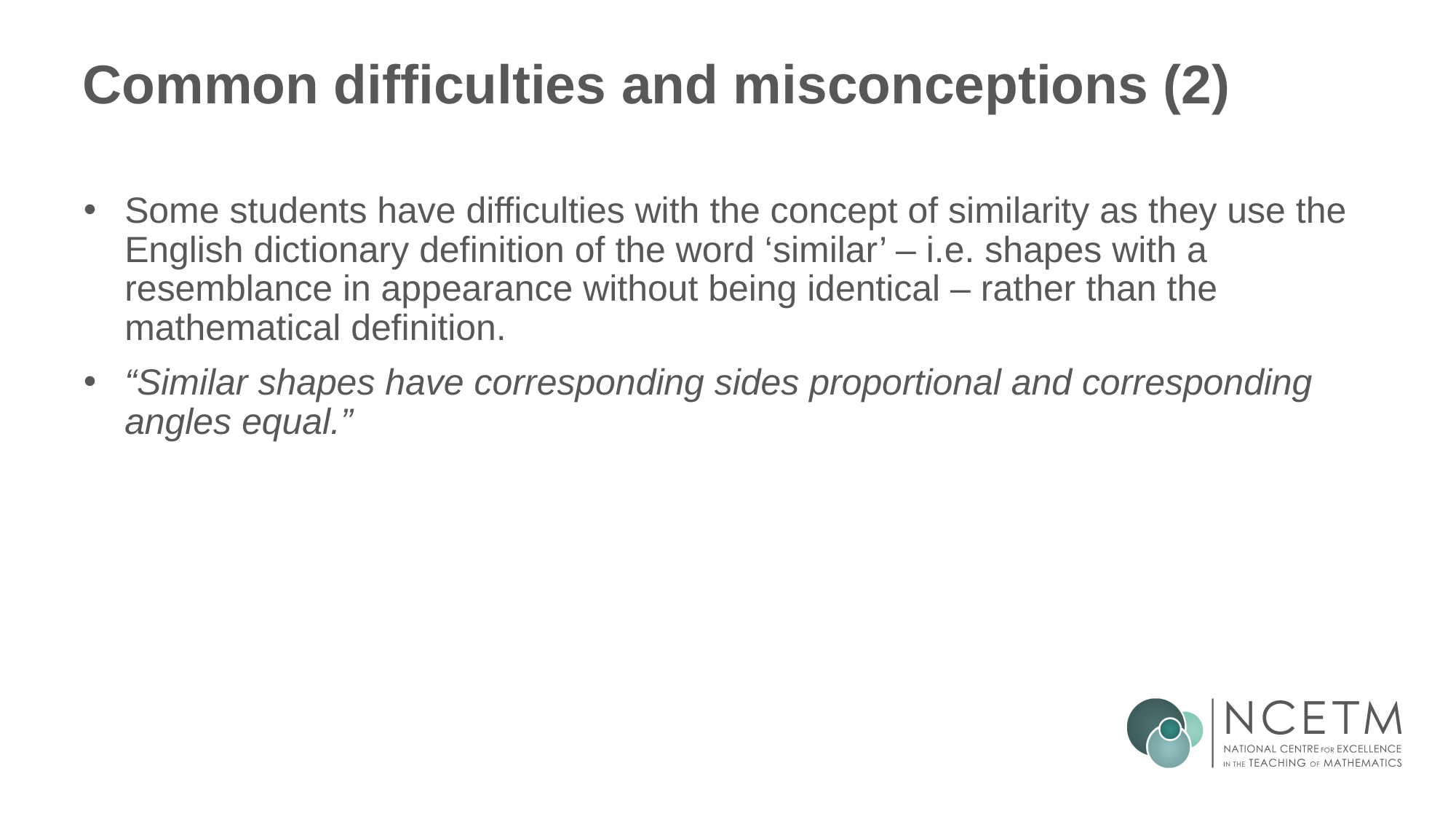

# Common difficulties and misconceptions (2)
Some students have difficulties with the concept of similarity as they use the English dictionary definition of the word ‘similar’ – i.e. shapes with a resemblance in appearance without being identical – rather than the mathematical definition.
“Similar shapes have corresponding sides proportional and corresponding angles equal.”